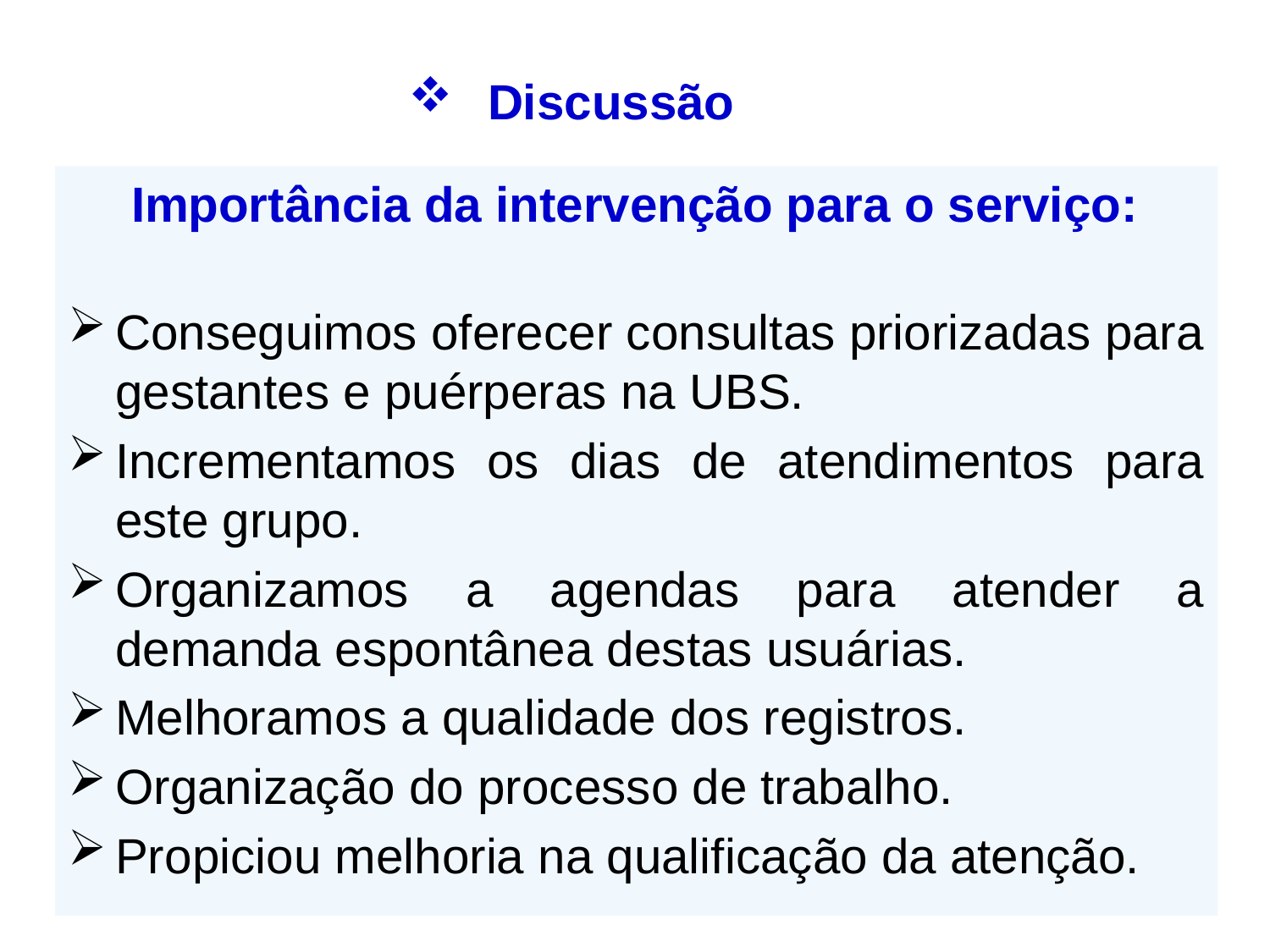

# Discussão
Importância da intervenção para o serviço:

Conseguimos oferecer consultas priorizadas para gestantes e puérperas na UBS.
Incrementamos os dias de atendimentos para este grupo.
Organizamos a agendas para atender a demanda espontânea destas usuárias.
Melhoramos a qualidade dos registros.
Organização do processo de trabalho.
Propiciou melhoria na qualificação da atenção.